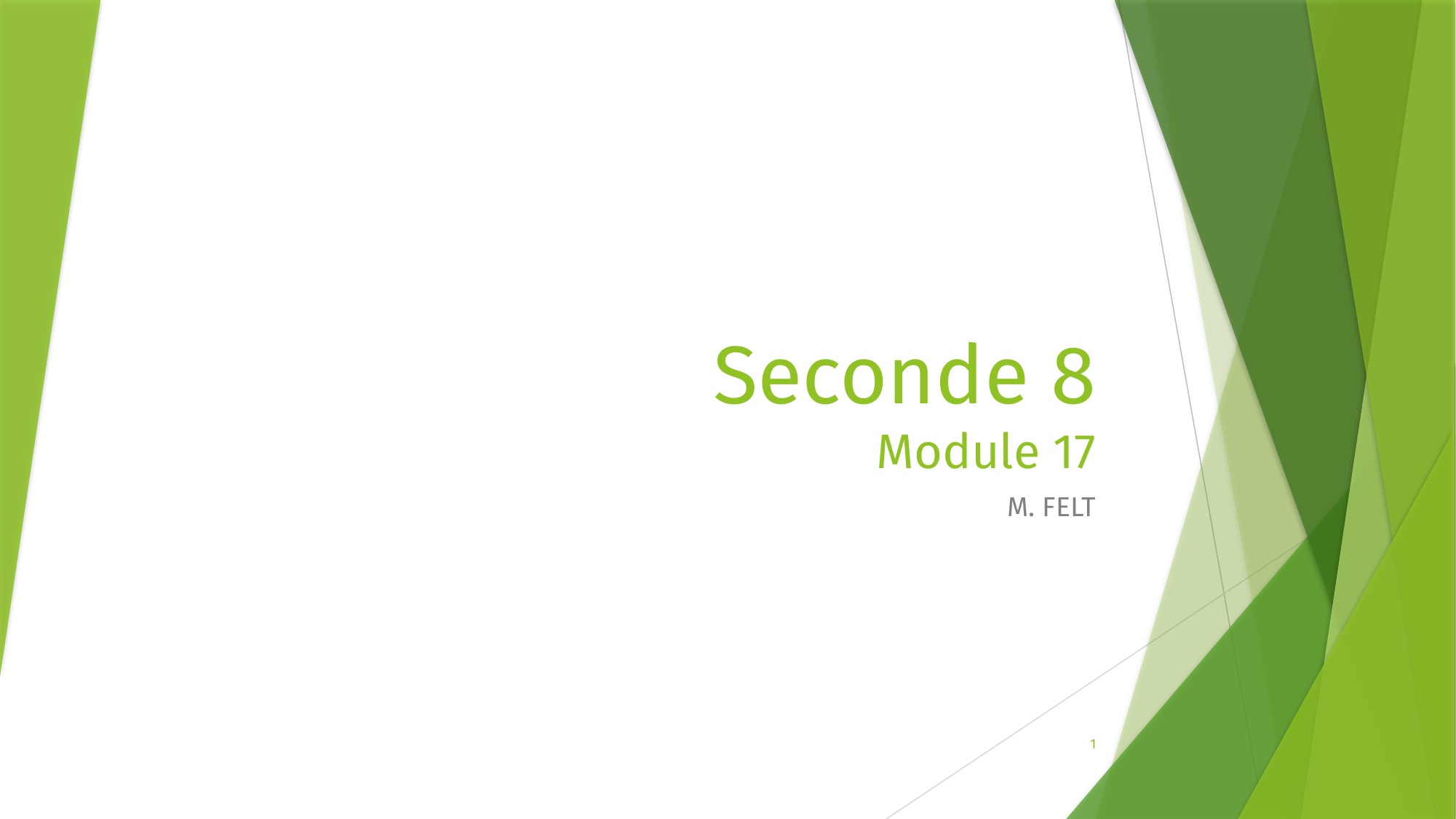

# Seconde 8 Module 17
M. FELT
1